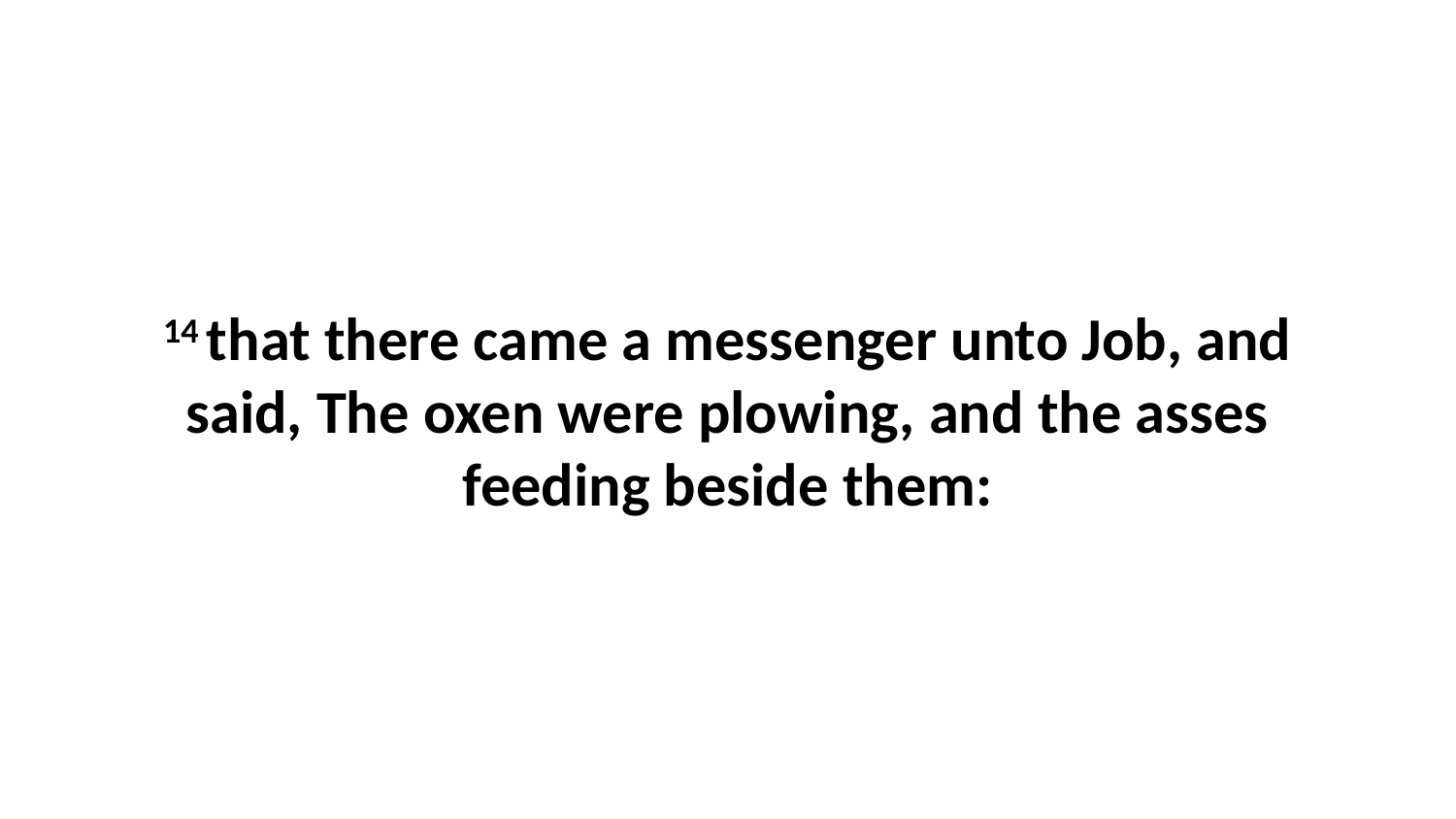

14 that there came a messenger unto Job, and said, The oxen were plowing, and the asses feeding beside them: